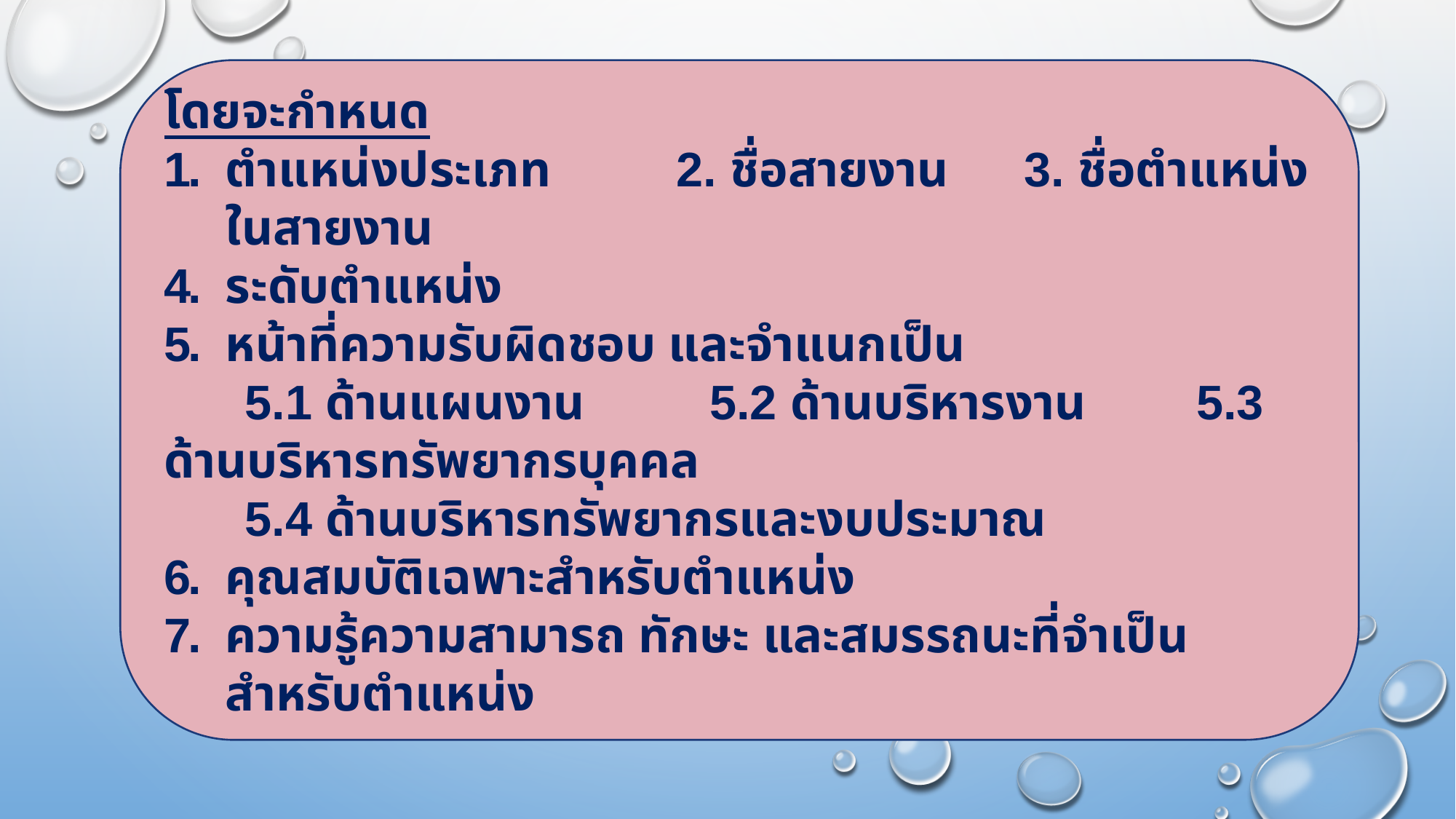

โดยจะกำหนด
ตำแหน่งประเภท          2. ชื่อสายงาน      3. ชื่อตำแหน่งในสายงาน
ระดับตำแหน่ง
หน้าที่ความรับผิดชอบ และจำแนกเป็น
      5.1 ด้านแผนงาน		5.2 ด้านบริหารงาน 	    5.3 ด้านบริหารทรัพยากรบุคคล
      5.4 ด้านบริหารทรัพยากรและงบประมาณ
คุณสมบัติเฉพาะสำหรับตำแหน่ง
ความรู้ความสามารถ ทักษะ และสมรรถนะที่จำเป็นสำหรับตำแหน่ง